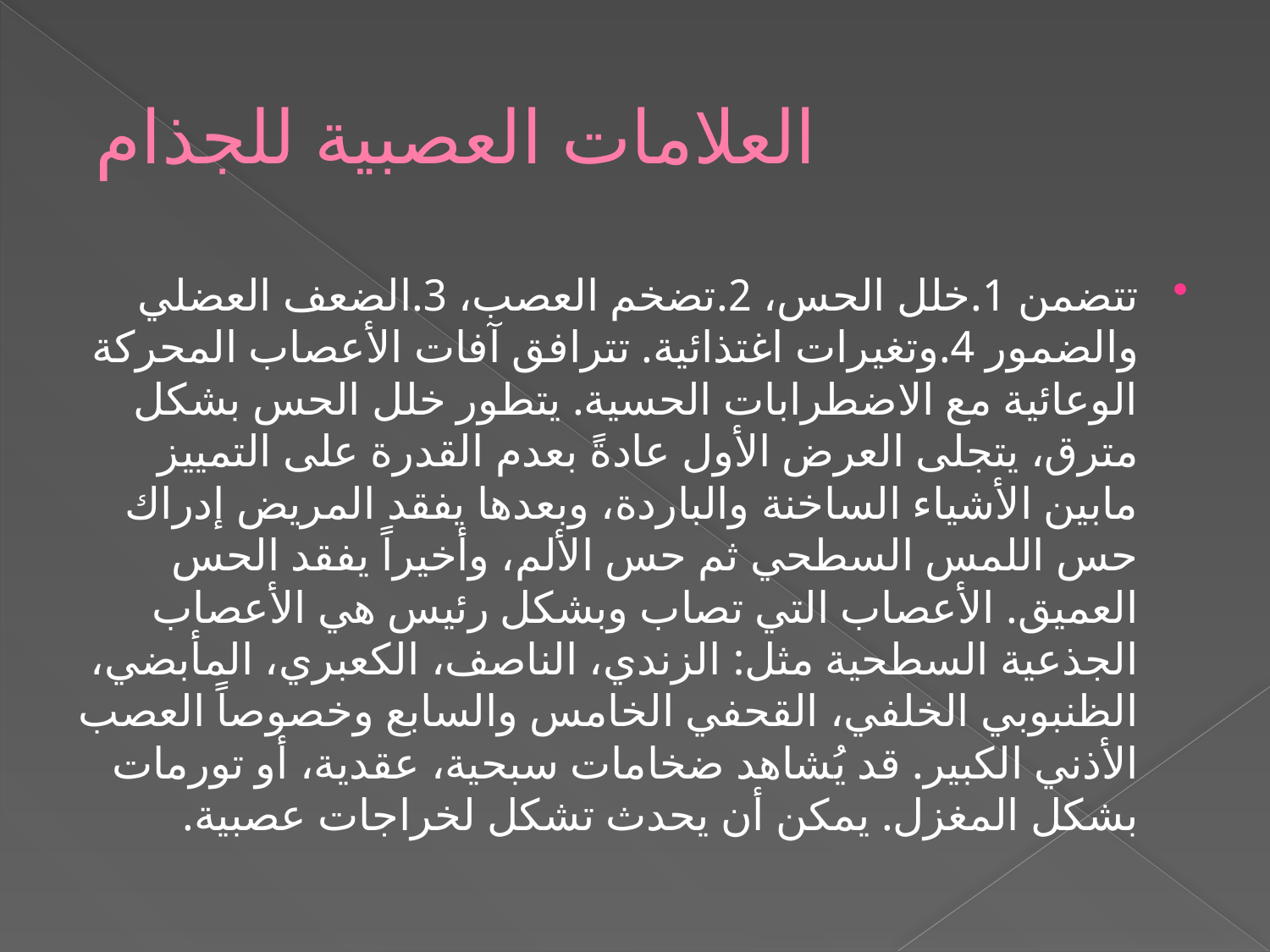

# العلامات العصبية للجذام
تتضمن 1.خلل الحس، 2.تضخم العصب، 3.الضعف العضلي والضمور 4.وتغيرات اغتذائية. تترافق آفات الأعصاب المحركة الوعائية مع الاضطرابات الحسية. يتطور خلل الحس بشكل مترق، يتجلى العرض الأول عادةً بعدم القدرة على التمييز مابين الأشياء الساخنة والباردة، وبعدها يفقد المريض إدراك حس اللمس السطحي ثم حس الألم، وأخيراً يفقد الحس العميق. الأعصاب التي تصاب وبشكل رئيس هي الأعصاب الجذعية السطحية مثل: الزندي، الناصف، الكعبري، المأبضي، الظنبوبي الخلفي، القحفي الخامس والسابع وخصوصاً العصب الأذني الكبير. قد يُشاهد ضخامات سبحية، عقدية، أو تورمات بشكل المغزل. يمكن أن يحدث تشكل لخراجات عصبية.